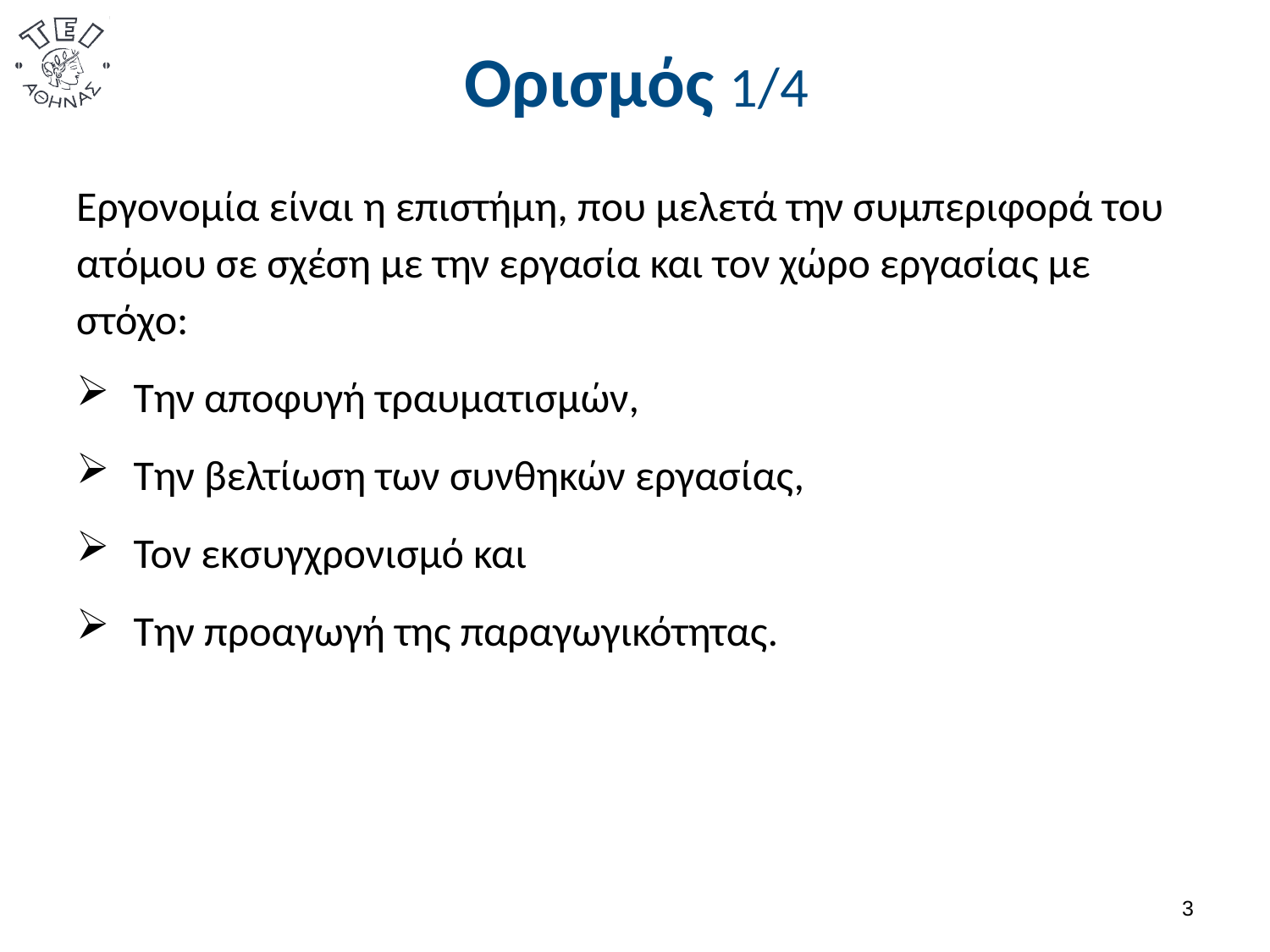

# Ορισμός 1/4
Εργονομία είναι η επιστήμη, που μελετά την συμπεριφορά του ατόμου σε σχέση με την εργασία και τον χώρο εργασίας με στόχο:
 Την αποφυγή τραυματισμών,
 Την βελτίωση των συνθηκών εργασίας,
 Τον εκσυγχρονισμό και
 Την προαγωγή της παραγωγικότητας.
3